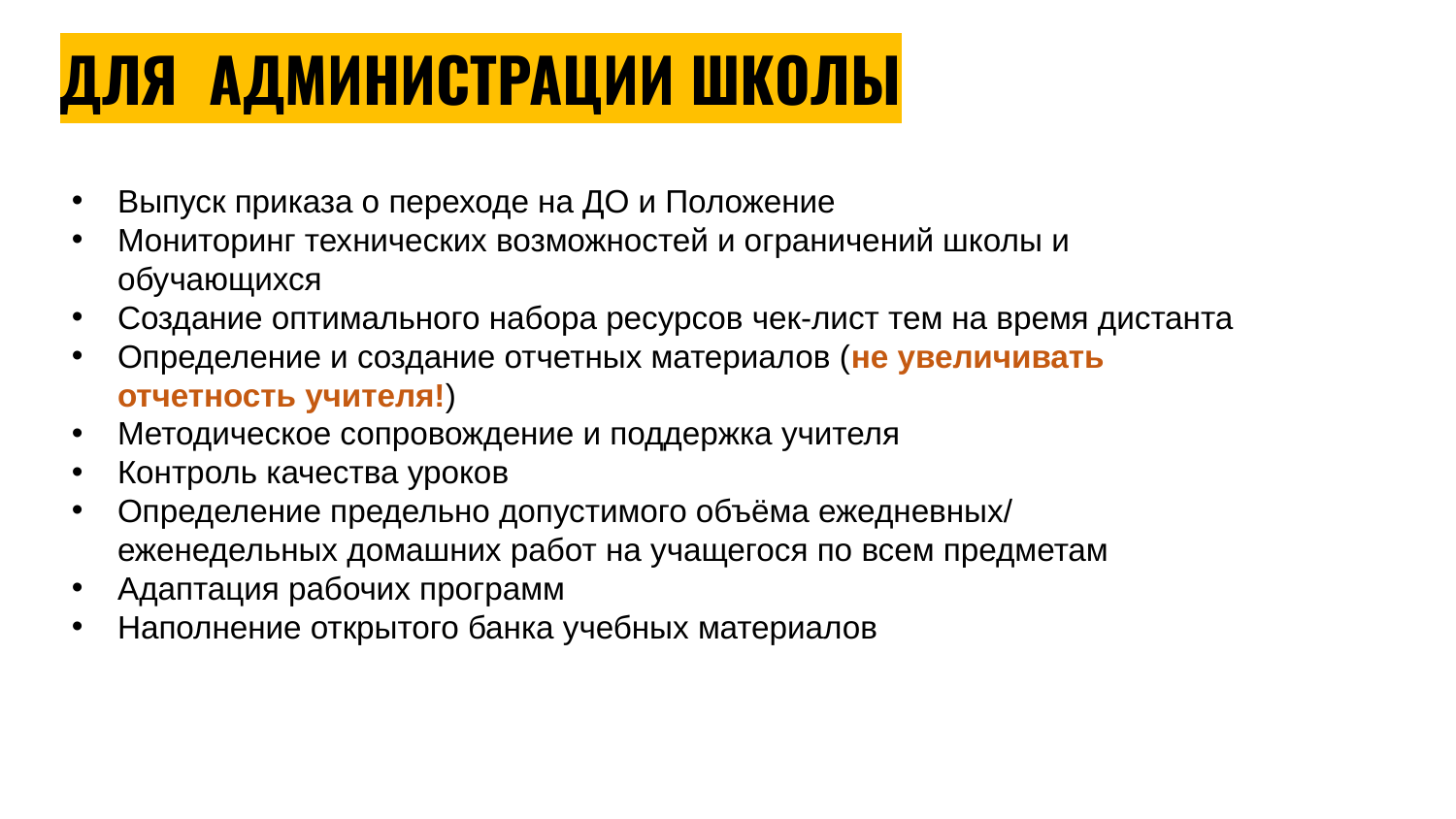

# ДЛЯ  АДМИНИСТРАЦИИ ШКОЛЫ
Выпуск приказа о переходе на ДО и Положение
Мониторинг технических возможностей и ограничений школы и обучающихся
Создание оптимального набора ресурсов чек-лист тем на время дистанта
Определение и создание отчетных материалов (не увеличивать отчетность учителя!)
Методическое сопровождение и поддержка учителя
Контроль качества уроков
Определение предельно допустимого объёма ежедневных/ еженедельных домашних работ на учащегося по всем предметам
Адаптация рабочих программ
Наполнение открытого банка учебных материалов